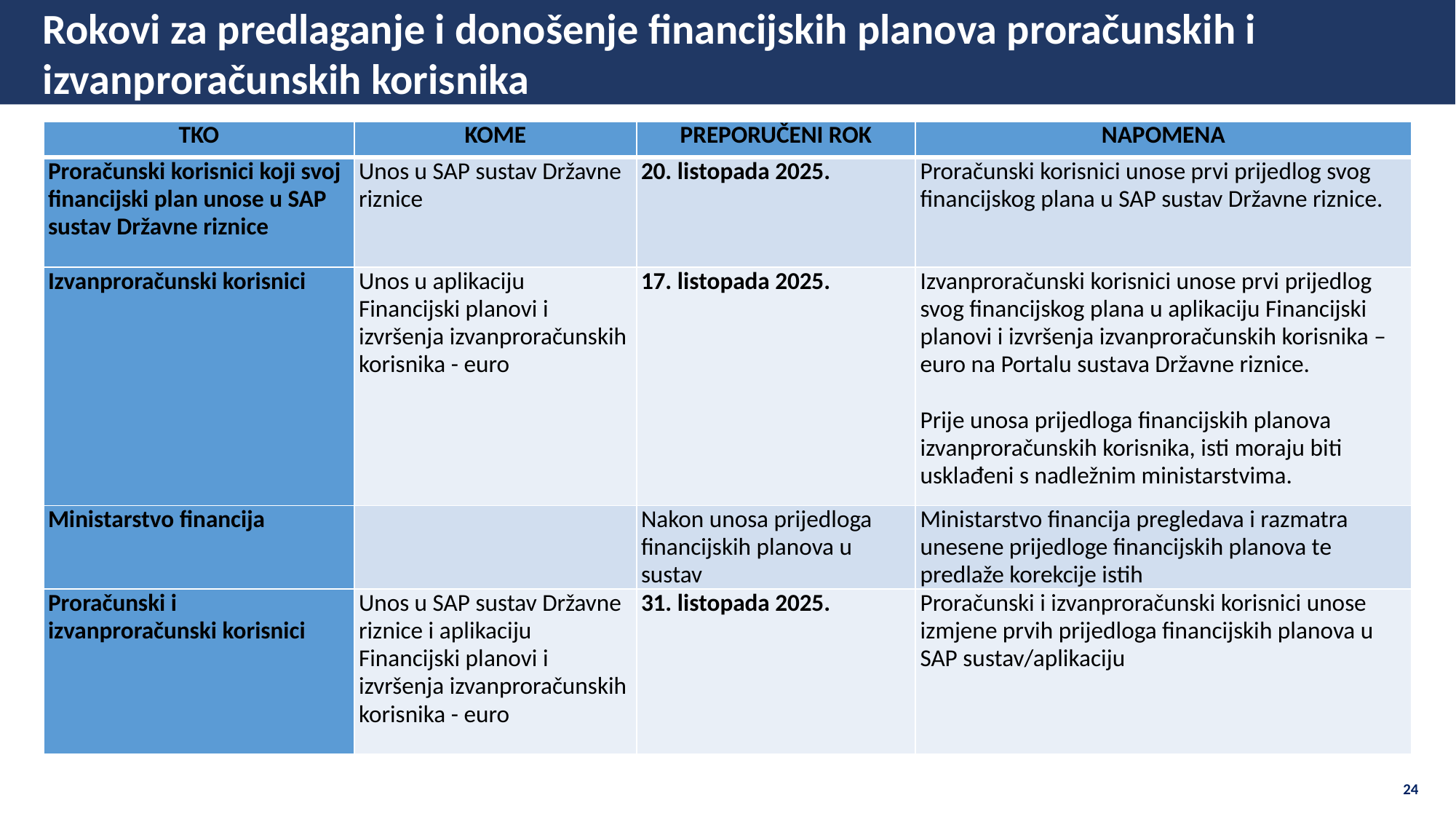

Rokovi za predlaganje i donošenje financijskih planova proračunskih i izvanproračunskih korisnika

| TKO | KOME | PREPORUČENI ROK | NAPOMENA |
| --- | --- | --- | --- |
| Proračunski korisnici koji svoj financijski plan unose u SAP sustav Državne riznice | Unos u SAP sustav Državne riznice | 20. listopada 2025. | Proračunski korisnici unose prvi prijedlog svog financijskog plana u SAP sustav Državne riznice. |
| Izvanproračunski korisnici | Unos u aplikaciju Financijski planovi i izvršenja izvanproračunskih korisnika - euro | 17. listopada 2025. | Izvanproračunski korisnici unose prvi prijedlog svog financijskog plana u aplikaciju Financijski planovi i izvršenja izvanproračunskih korisnika – euro na Portalu sustava Državne riznice.   Prije unosa prijedloga financijskih planova izvanproračunskih korisnika, isti moraju biti usklađeni s nadležnim ministarstvima. |
| Ministarstvo financija |  | Nakon unosa prijedloga financijskih planova u sustav | Ministarstvo financija pregledava i razmatra unesene prijedloge financijskih planova te predlaže korekcije istih |
| Proračunski i izvanproračunski korisnici | Unos u SAP sustav Državne riznice i aplikaciju Financijski planovi i izvršenja izvanproračunskih korisnika - euro | 31. listopada 2025. | Proračunski i izvanproračunski korisnici unose izmjene prvih prijedloga financijskih planova u SAP sustav/aplikaciju |

24